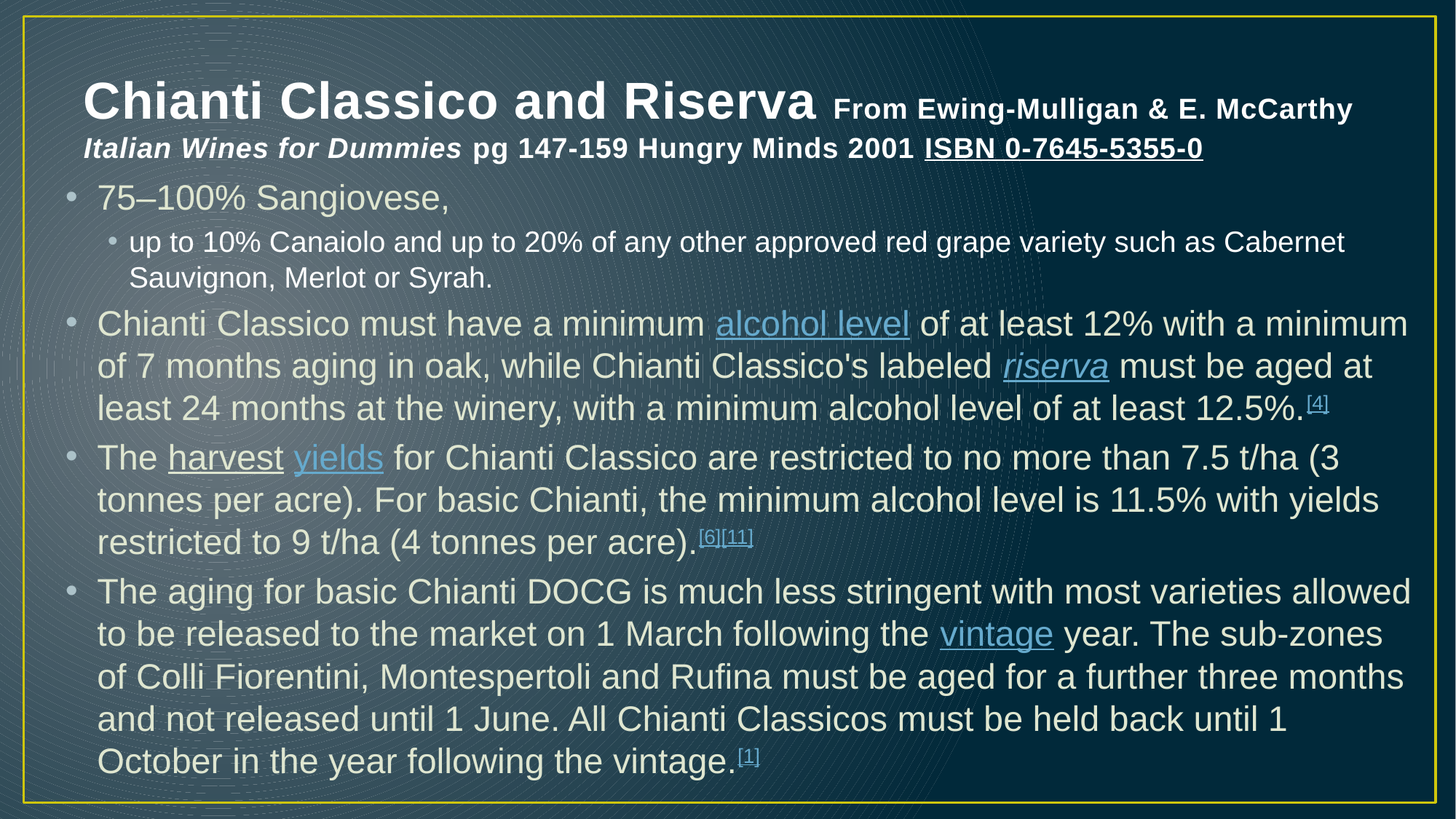

# Chianti Classico and Riserva From Ewing-Mulligan & E. McCarthy Italian Wines for Dummies pg 147-159 Hungry Minds 2001 ISBN 0-7645-5355-0
75–100% Sangiovese,
up to 10% Canaiolo and up to 20% of any other approved red grape variety such as Cabernet Sauvignon, Merlot or Syrah.
Chianti Classico must have a minimum alcohol level of at least 12% with a minimum of 7 months aging in oak, while Chianti Classico's labeled riserva must be aged at least 24 months at the winery, with a minimum alcohol level of at least 12.5%.[4]
The harvest yields for Chianti Classico are restricted to no more than 7.5 t/ha (3 tonnes per acre). For basic Chianti, the minimum alcohol level is 11.5% with yields restricted to 9 t/ha (4 tonnes per acre).[6][11]
The aging for basic Chianti DOCG is much less stringent with most varieties allowed to be released to the market on 1 March following the vintage year. The sub-zones of Colli Fiorentini, Montespertoli and Rufina must be aged for a further three months and not released until 1 June. All Chianti Classicos must be held back until 1 October in the year following the vintage.[1]